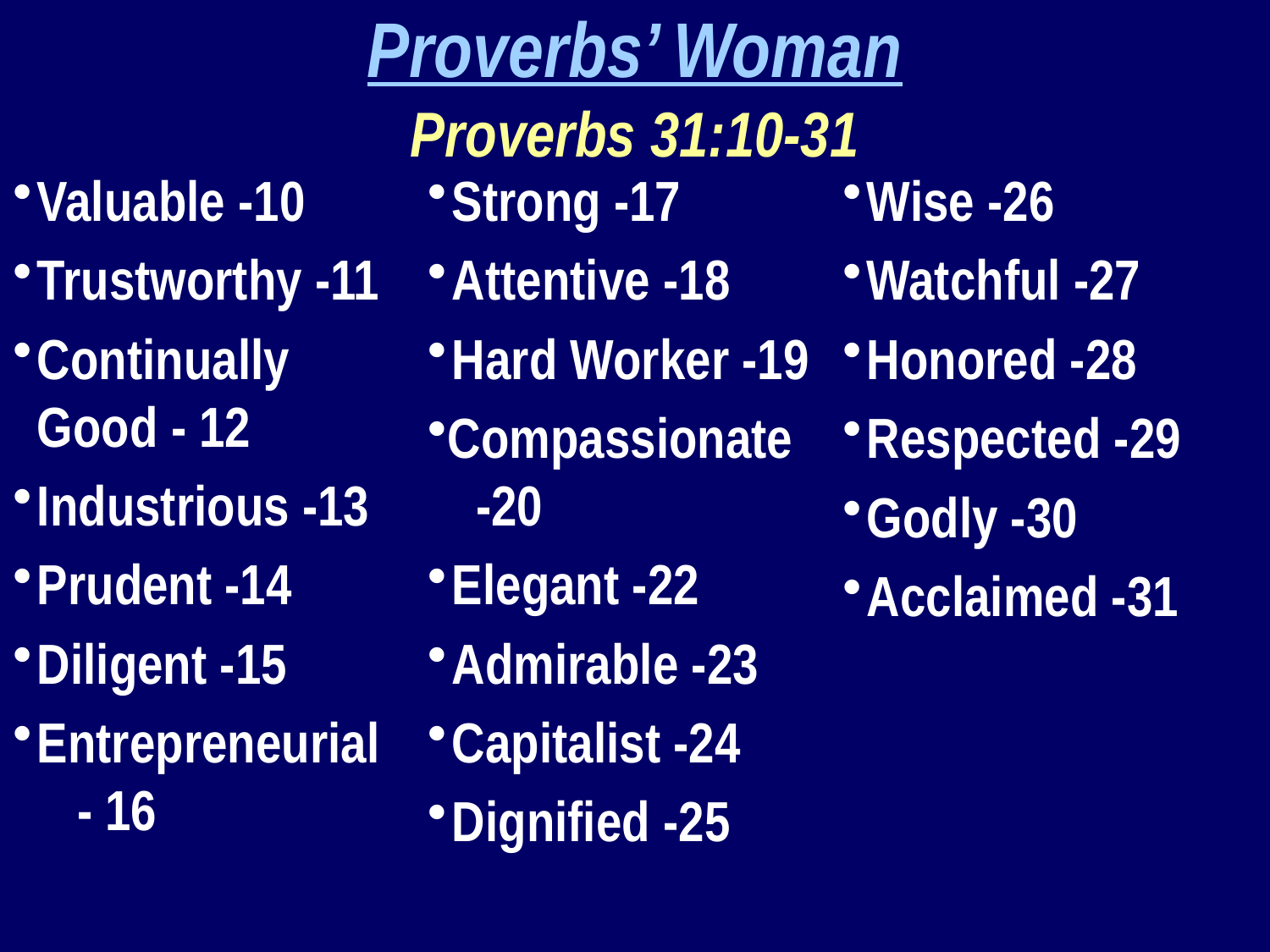

Proverbs’ Woman
Proverbs 31:10-31
Valuable -10
Trustworthy -11
Continually  	Good - 12
Industrious -13
Prudent -14
Diligent -15
Entrepreneurial   	- 16
Strong -17
Attentive -18
Hard Worker -19
Compassionate   	-20
Elegant -22
Admirable -23
Capitalist -24
Dignified -25
Wise -26
Watchful -27
Honored -28
Respected -29
Godly -30
Acclaimed -31